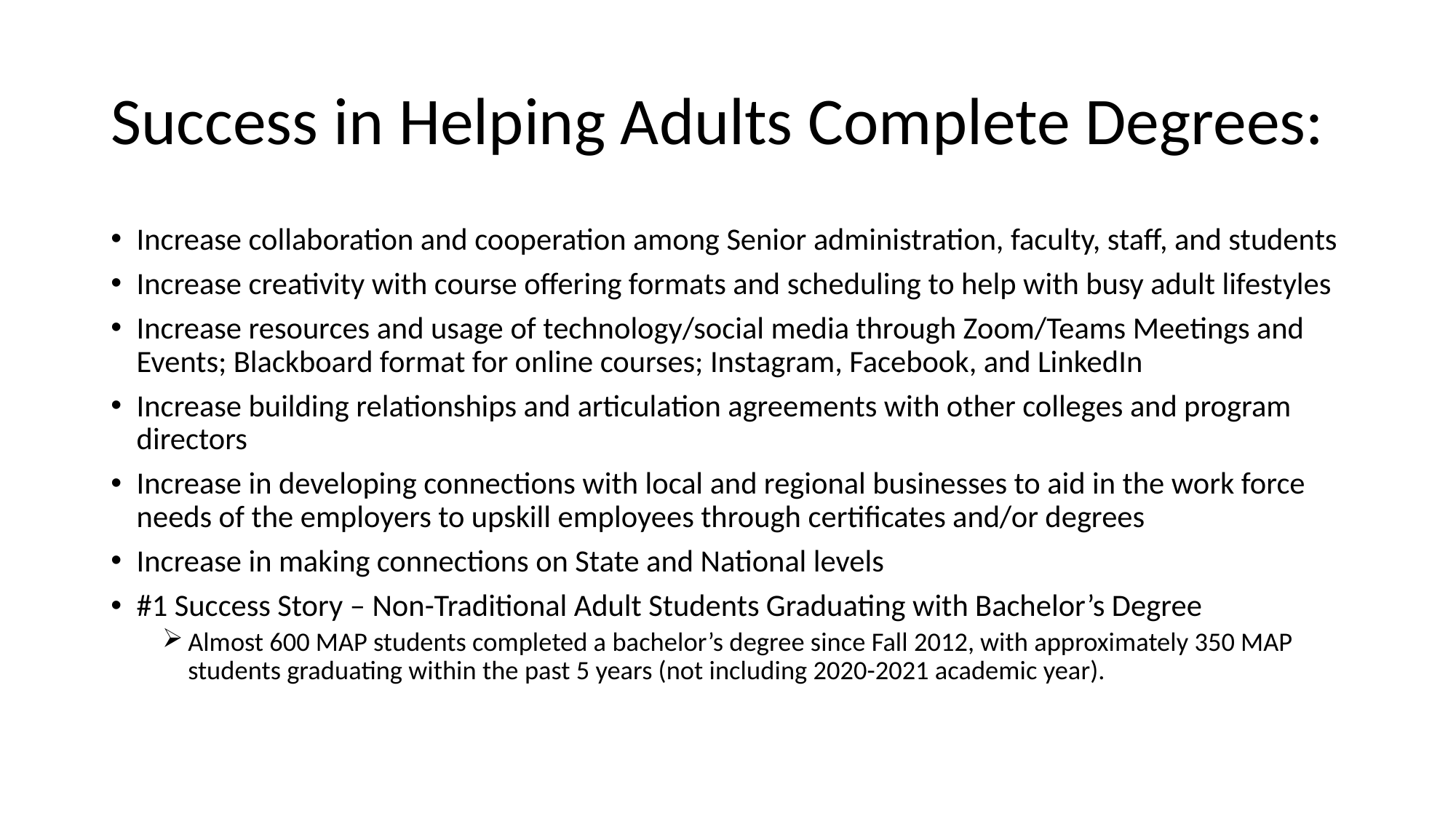

# Success in Helping Adults Complete Degrees:
Increase collaboration and cooperation among Senior administration, faculty, staff, and students
Increase creativity with course offering formats and scheduling to help with busy adult lifestyles
Increase resources and usage of technology/social media through Zoom/Teams Meetings and Events; Blackboard format for online courses; Instagram, Facebook, and LinkedIn
Increase building relationships and articulation agreements with other colleges and program directors
Increase in developing connections with local and regional businesses to aid in the work force needs of the employers to upskill employees through certificates and/or degrees
Increase in making connections on State and National levels
#1 Success Story – Non-Traditional Adult Students Graduating with Bachelor’s Degree
Almost 600 MAP students completed a bachelor’s degree since Fall 2012, with approximately 350 MAP students graduating within the past 5 years (not including 2020-2021 academic year).